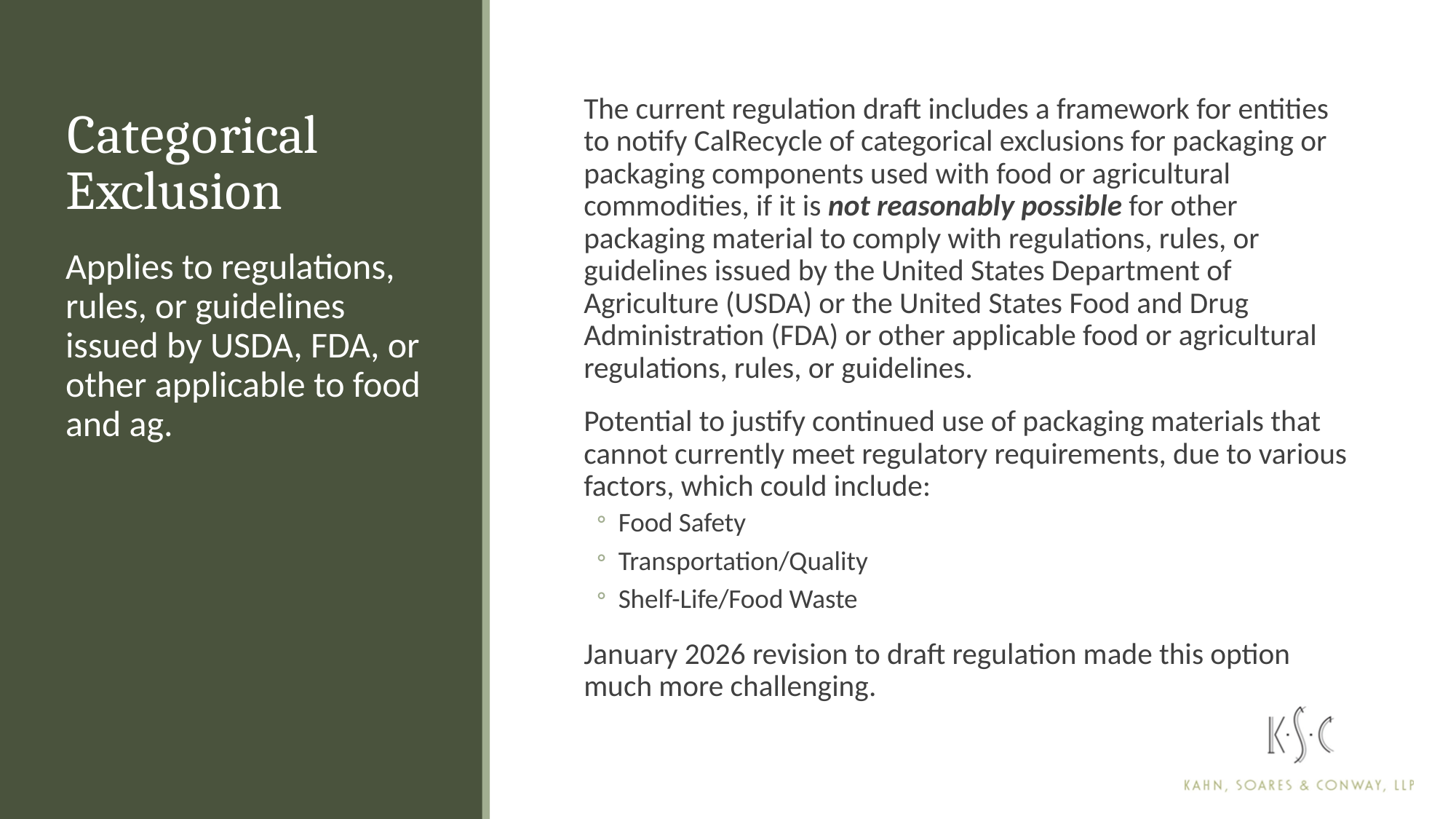

# Categorical Exclusion
The current regulation draft includes a framework for entities to notify CalRecycle of categorical exclusions for packaging or packaging components used with food or agricultural commodities, if it is not reasonably possible for other packaging material to comply with regulations, rules, or guidelines issued by the United States Department of Agriculture (USDA) or the United States Food and Drug Administration (FDA) or other applicable food or agricultural regulations, rules, or guidelines.
Potential to justify continued use of packaging materials that cannot currently meet regulatory requirements, due to various factors, which could include:
Food Safety
Transportation/Quality
Shelf-Life/Food Waste
January 2026 revision to draft regulation made this option much more challenging.

Applies to regulations, rules, or guidelines issued by USDA, FDA, or other applicable to food and ag.